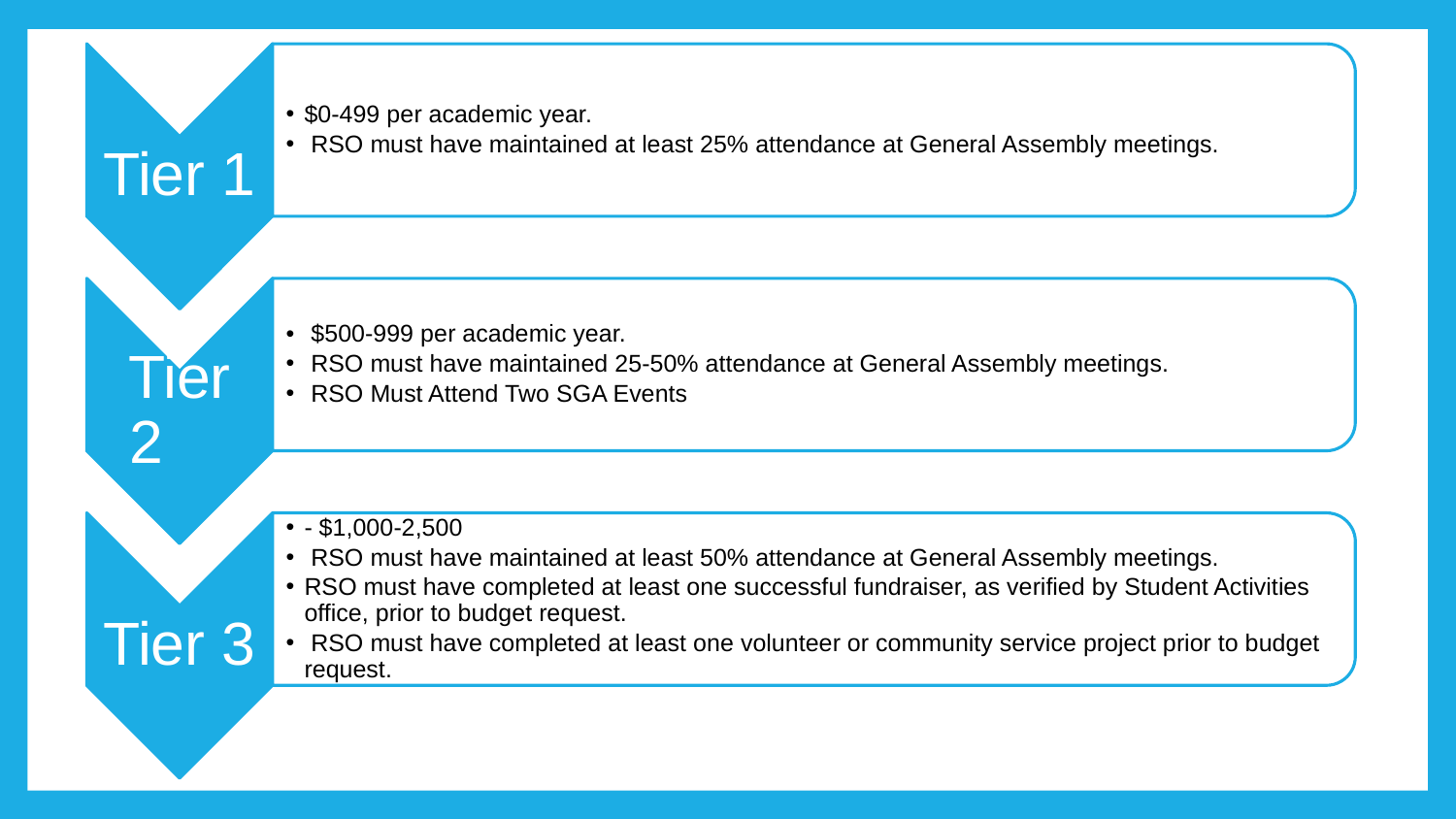

Tier 1
$0-499 per academic year.
 RSO must have maintained at least 25% attendance at General Assembly meetings.
Tier 2
 $500-999 per academic year.
 RSO must have maintained 25-50% attendance at General Assembly meetings.
 RSO Must Attend Two SGA Events
Tier 3
- $1,000-2,500
 RSO must have maintained at least 50% attendance at General Assembly meetings.
RSO must have completed at least one successful fundraiser, as verified by Student Activities office, prior to budget request.
 RSO must have completed at least one volunteer or community service project prior to budget request.